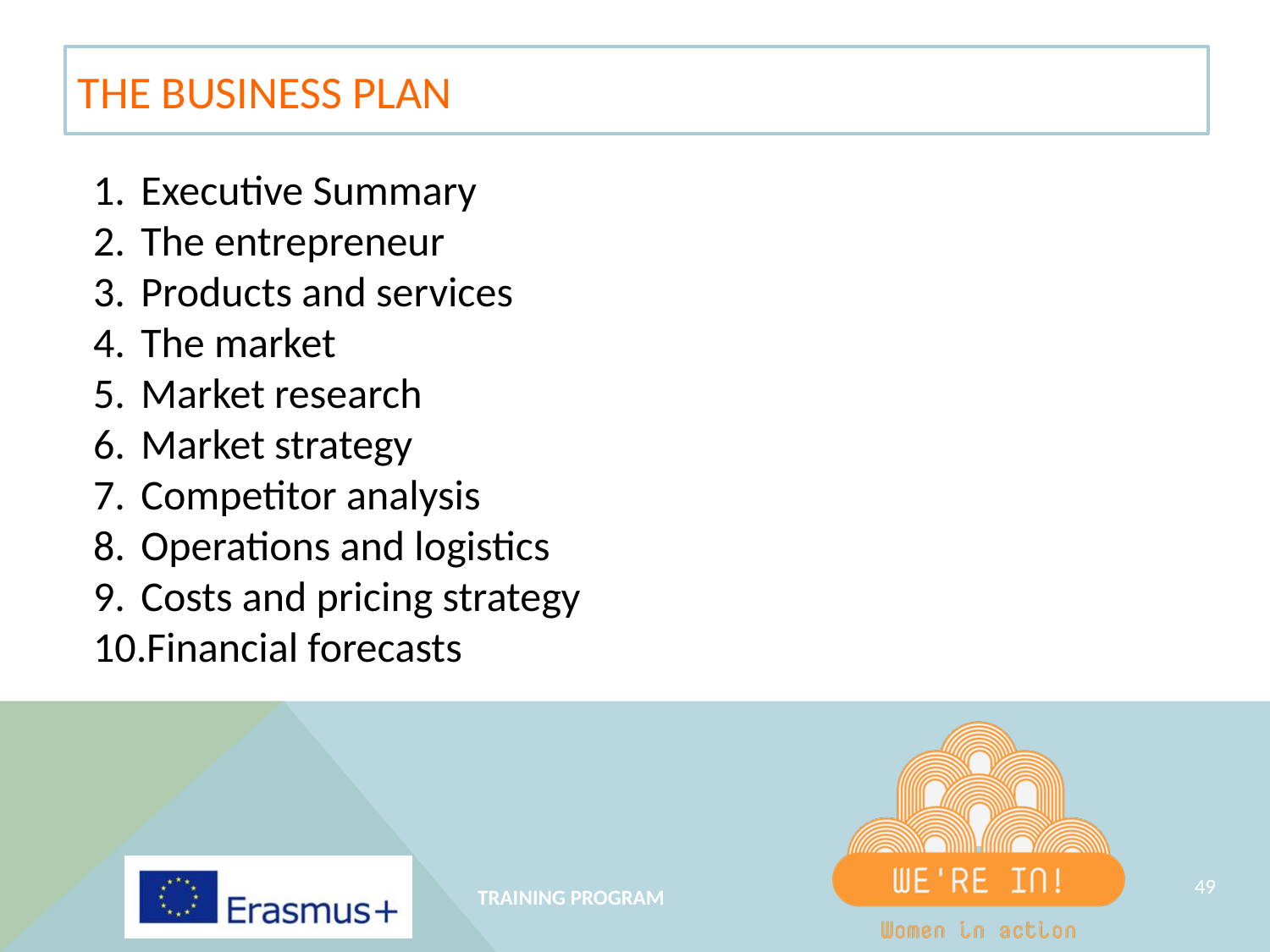

THE BUSINESS PLAN
Executive Summary
The entrepreneur
Products and services
The market
Market research
Market strategy
Competitor analysis
Operations and logistics
Costs and pricing strategy
Financial forecasts
49